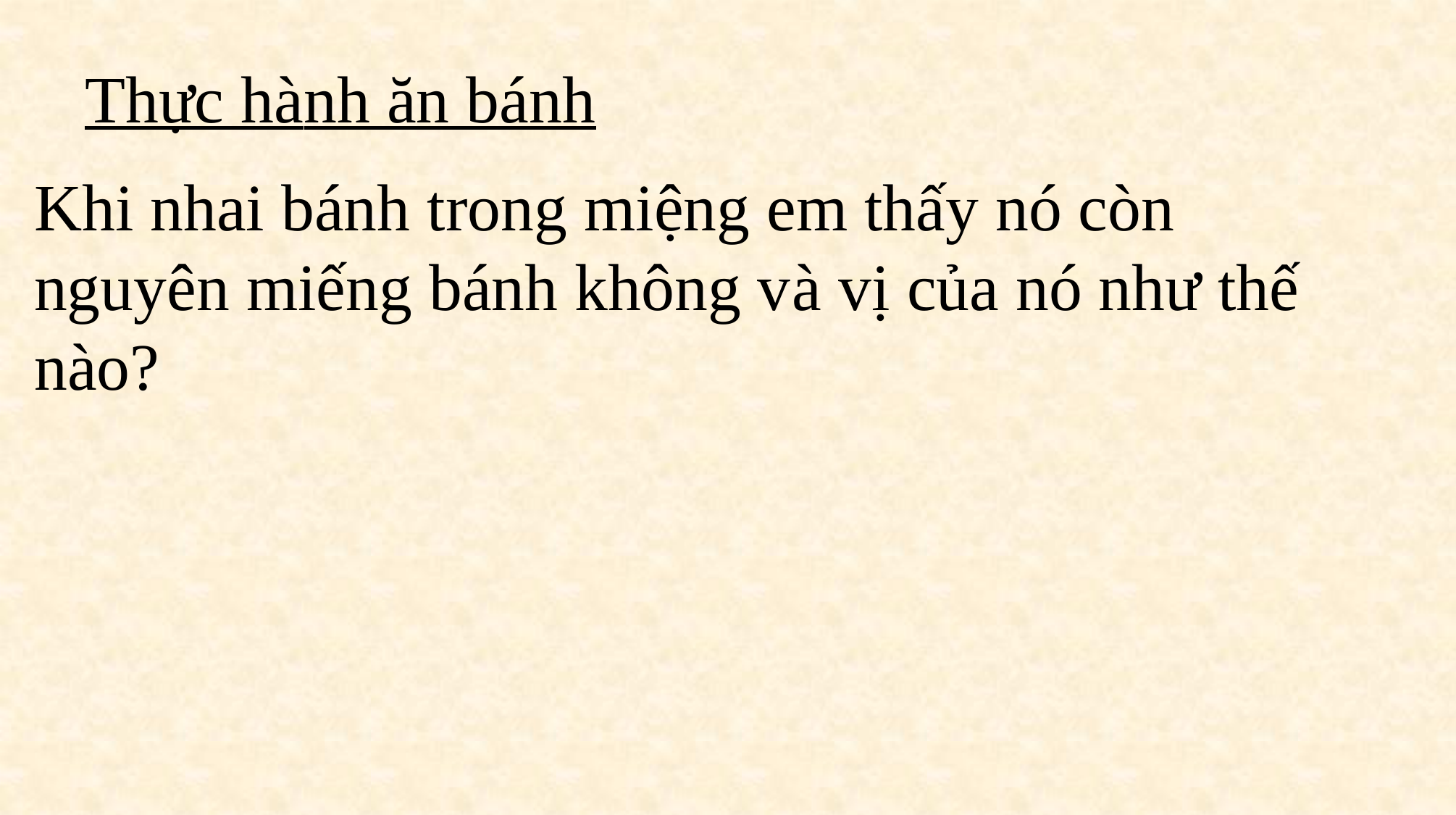

Thực hành ăn bánh
Khi nhai bánh trong miệng em thấy nó còn nguyên miếng bánh không và vị của nó như thế nào?